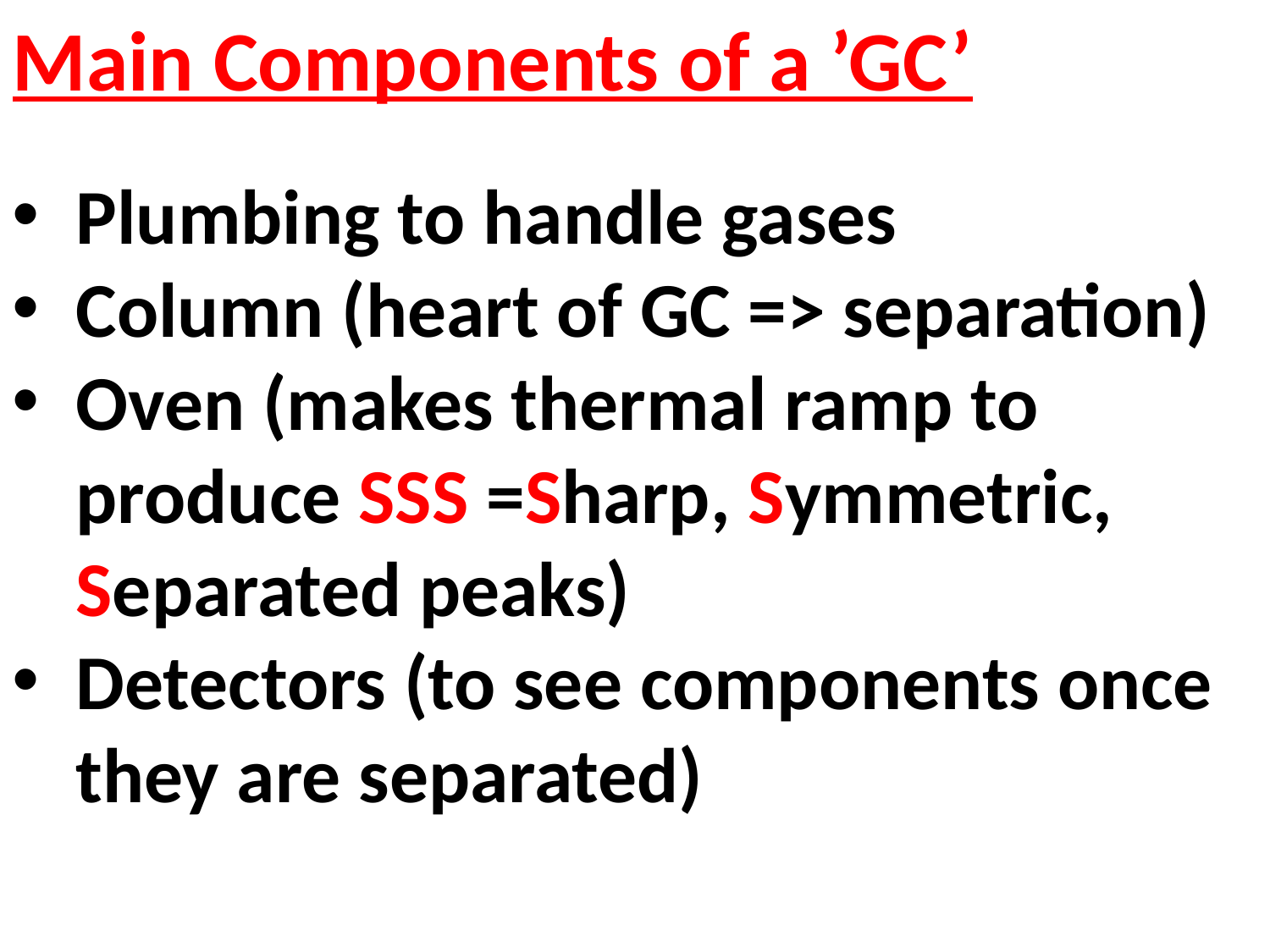

Main Components of a ’GC’

Plumbing to handle gases
Column (heart of GC => separation)
Oven (makes thermal ramp to 		produce SSS =Sharp, Symmetric, 	  Separated peaks)
Detectors (to see components once they are separated)